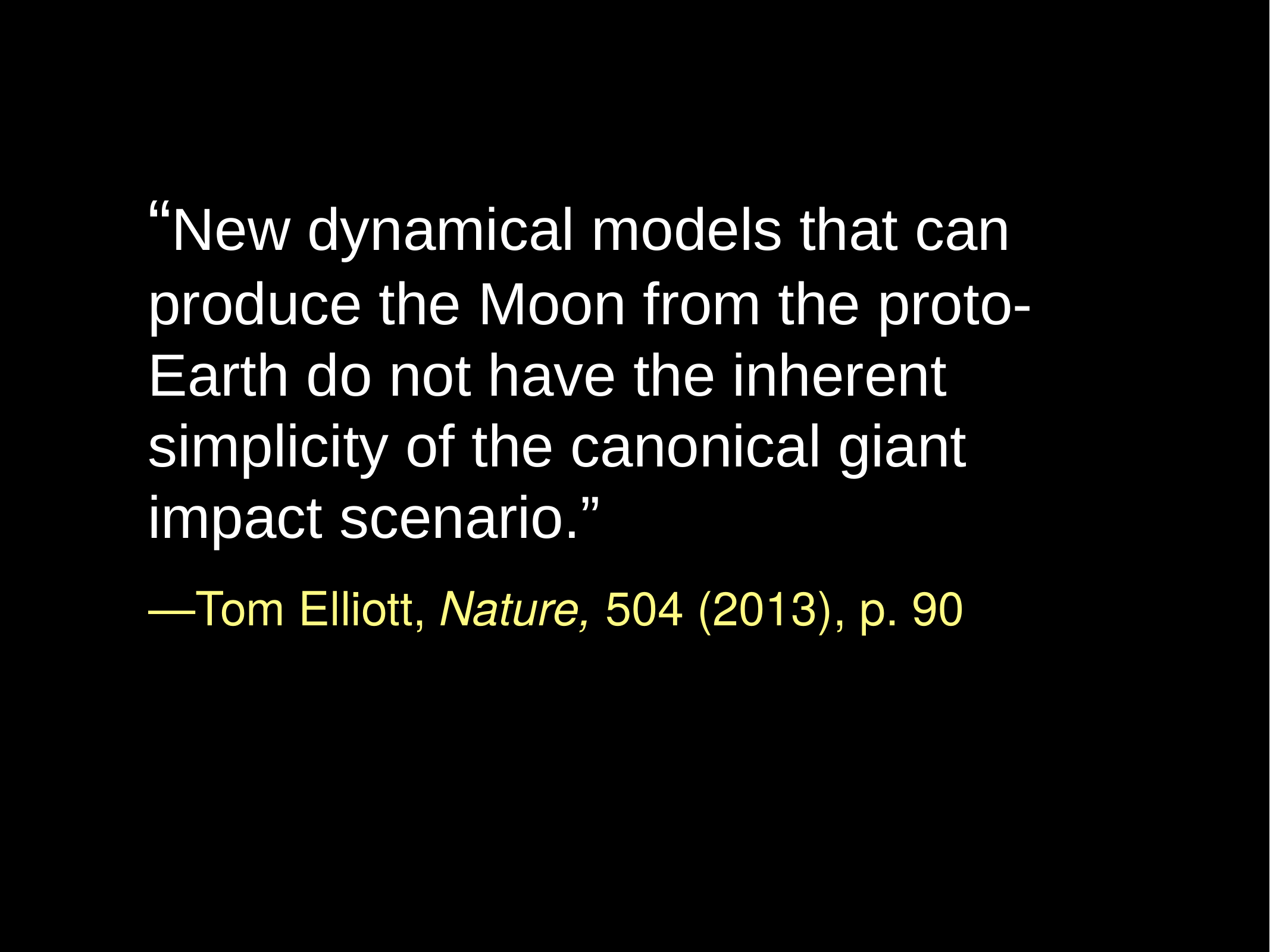

“New dynamical models that can produce the Moon from the proto-Earth do not have the inherent simplicity of the canonical giant impact scenario.”
   —Tom Elliott, Nature, 504 (2013), p. 90